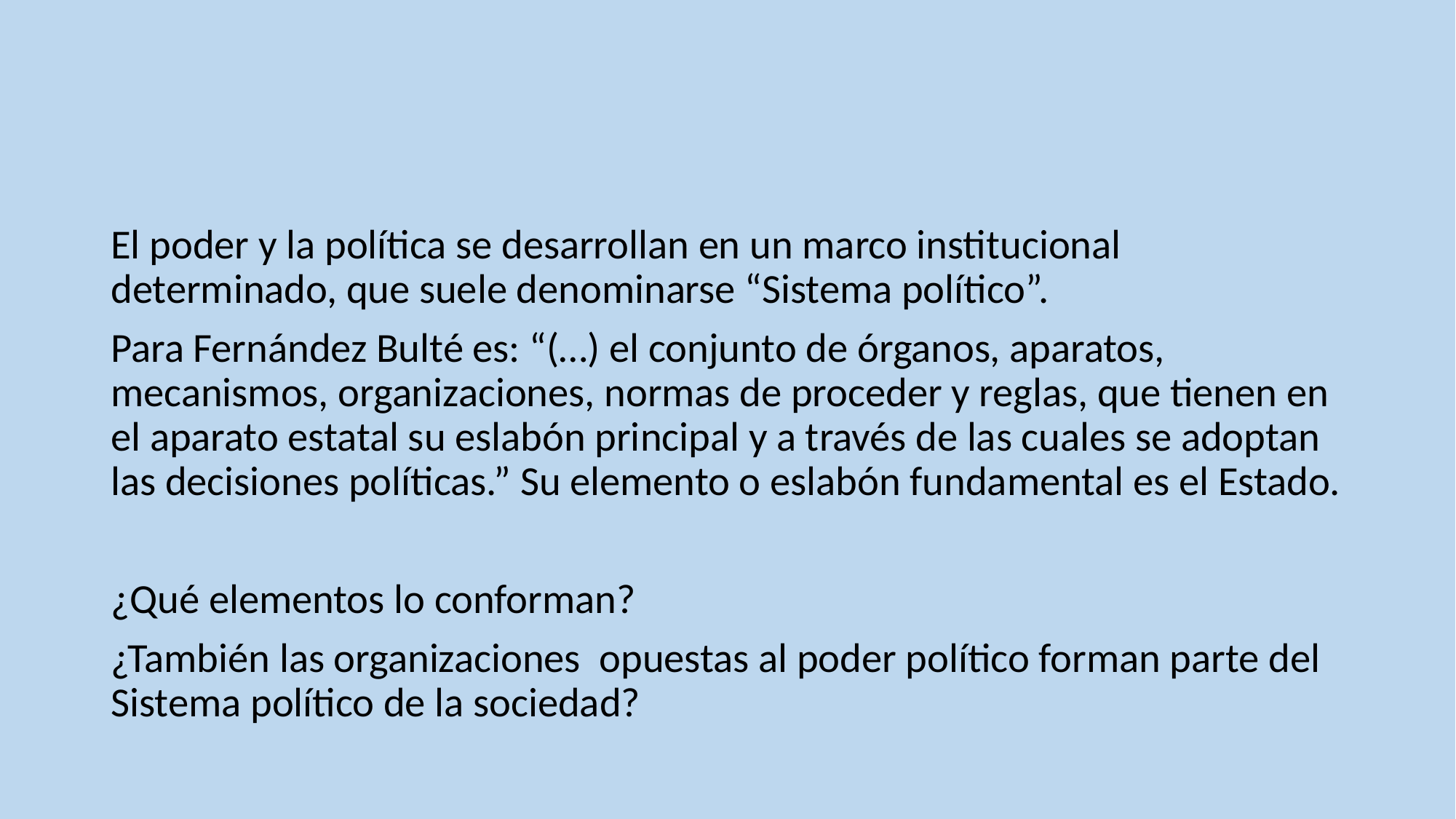

El poder y la política se desarrollan en un marco institucional determinado, que suele denominarse “Sistema político”.
Para Fernández Bulté es: “(…) el conjunto de órganos, aparatos, mecanismos, organizaciones, normas de proceder y reglas, que tienen en el aparato estatal su eslabón principal y a través de las cuales se adoptan las decisiones políticas.” Su elemento o eslabón fundamental es el Estado.

¿Qué elementos lo conforman?
¿También las organizaciones  opuestas al poder político forman parte del Sistema político de la sociedad?